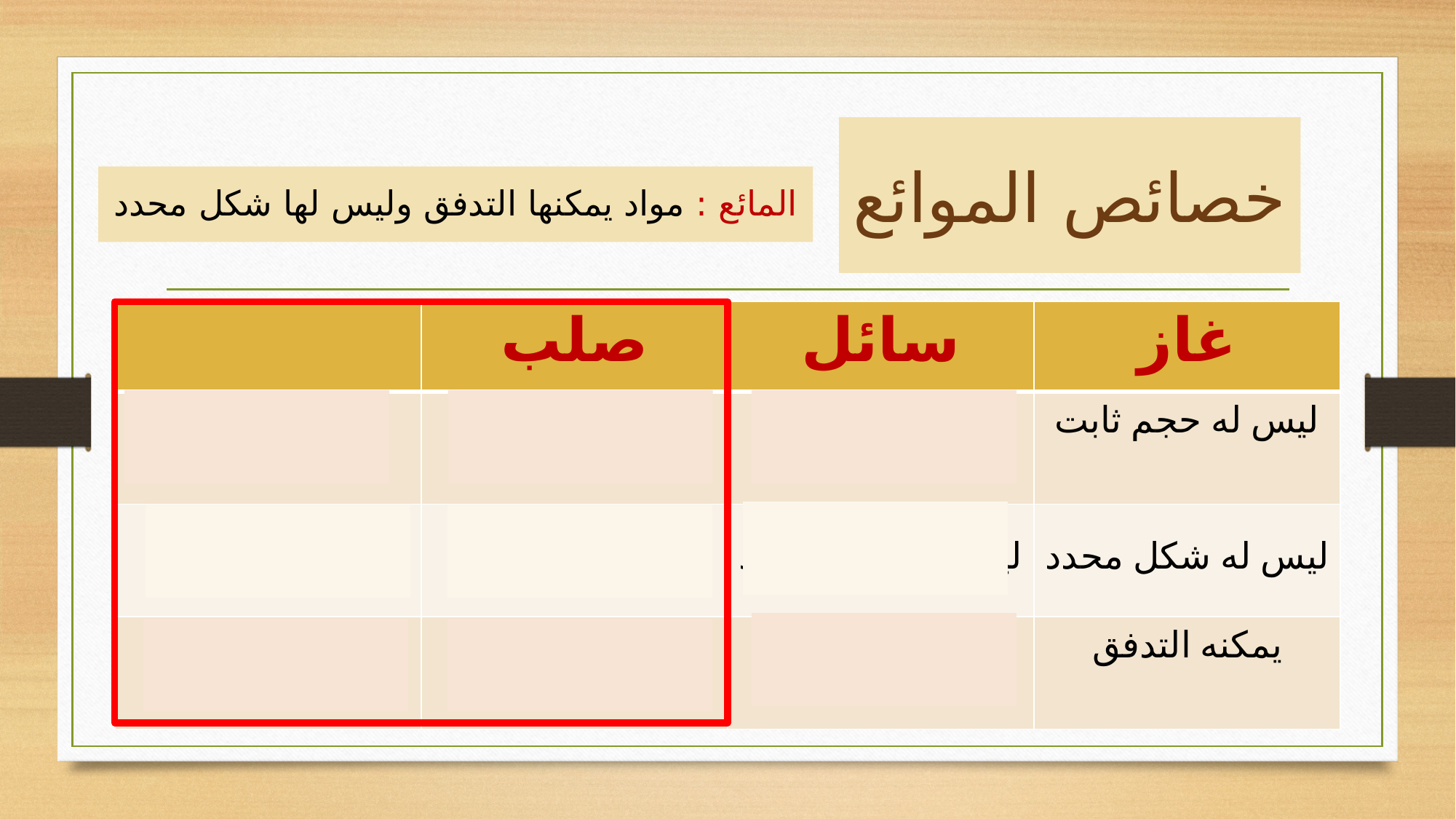

# خصائص الموائع
المائع : مواد يمكنها التدفق وليس لها شكل محدد
|  | صلب | سائل | غاز |
| --- | --- | --- | --- |
| الحجم | ثابت | ثابت | ليس له حجم ثابت |
| الشكل | ثابت | ليس له شكل محدد | ليس له شكل محدد |
| التدفق | لا يمكنه التدفق | يمكنه التدفق | يمكنه التدفق |